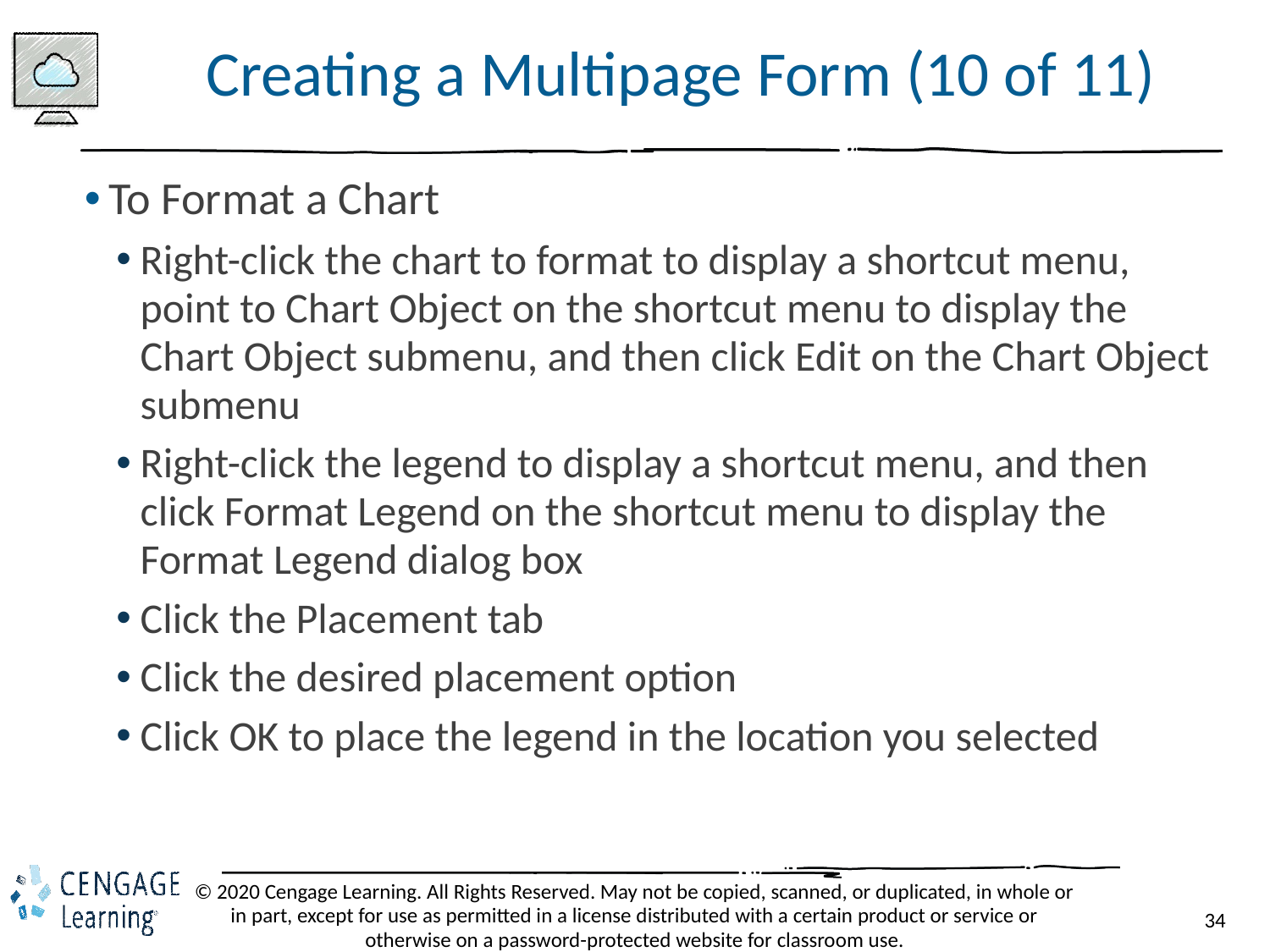

# Creating a Multipage Form (10 of 11)
To Format a Chart
Right-click the chart to format to display a shortcut menu, point to Chart Object on the shortcut menu to display the Chart Object submenu, and then click Edit on the Chart Object submenu
Right-click the legend to display a shortcut menu, and then click Format Legend on the shortcut menu to display the Format Legend dialog box
Click the Placement tab
Click the desired placement option
Click OK to place the legend in the location you selected